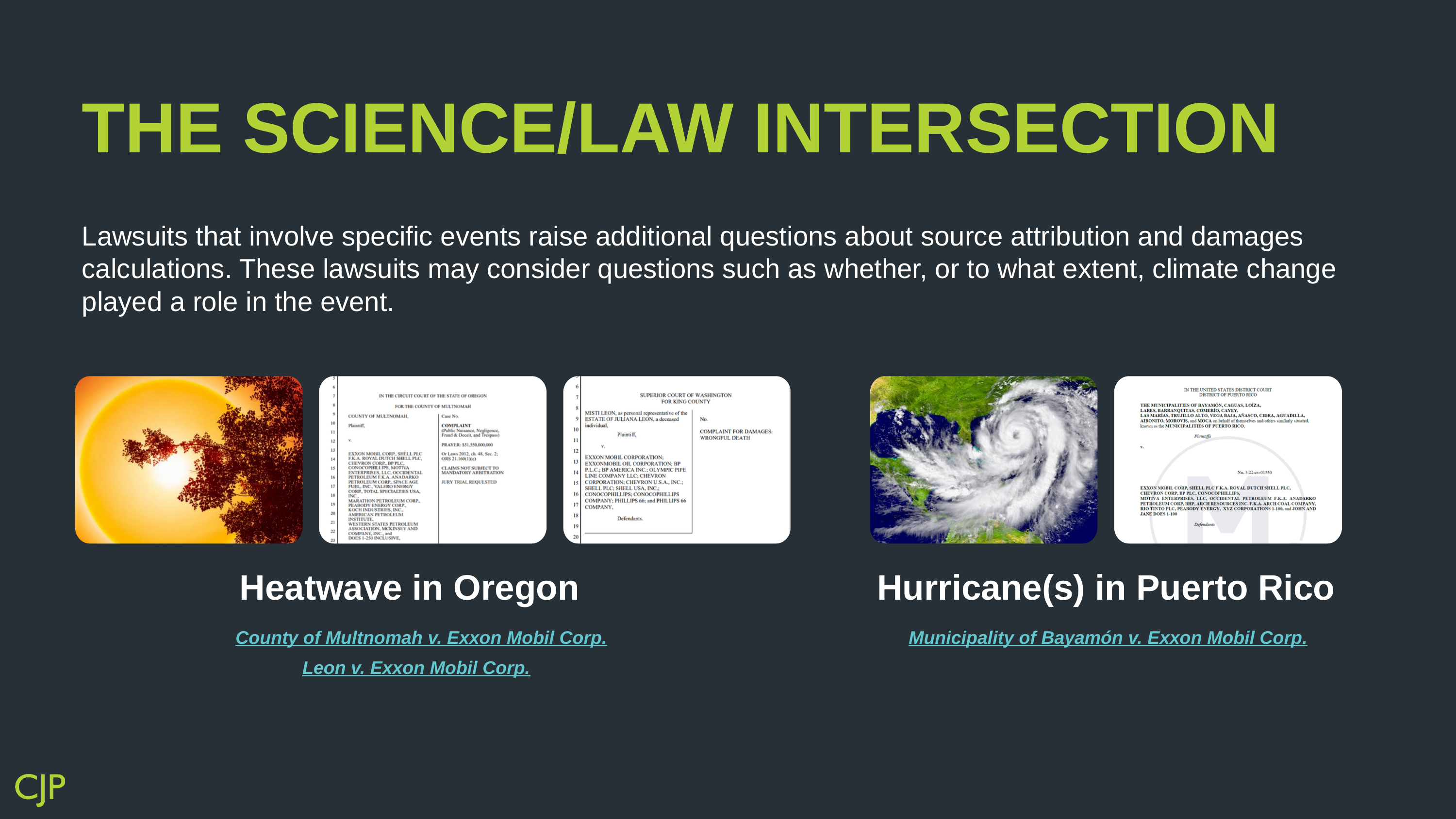

THE SCIENCE/LAW INTERSECTION
Lawsuits that involve specific events raise additional questions about source attribution and damages calculations. These lawsuits may consider questions such as whether, or to what extent, climate change played a role in the event.

Heatwave in Oregon
Hurricane(s) in Puerto Rico
County of Multnomah v. Exxon Mobil Corp.
Municipality of Bayamón v. Exxon Mobil Corp.
Leon v. Exxon Mobil Corp.